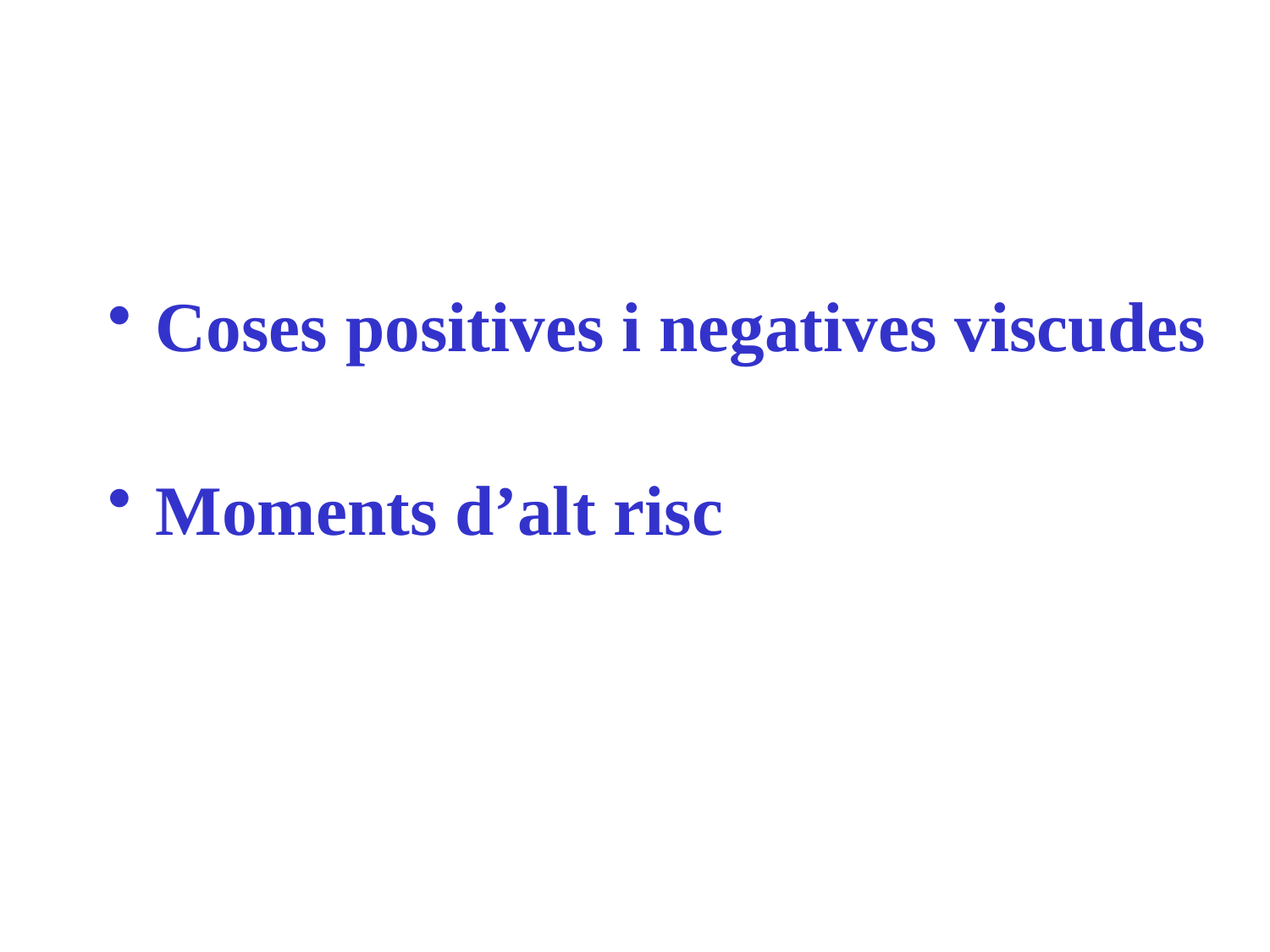

Coses positives i negatives viscudes
Moments d’alt risc